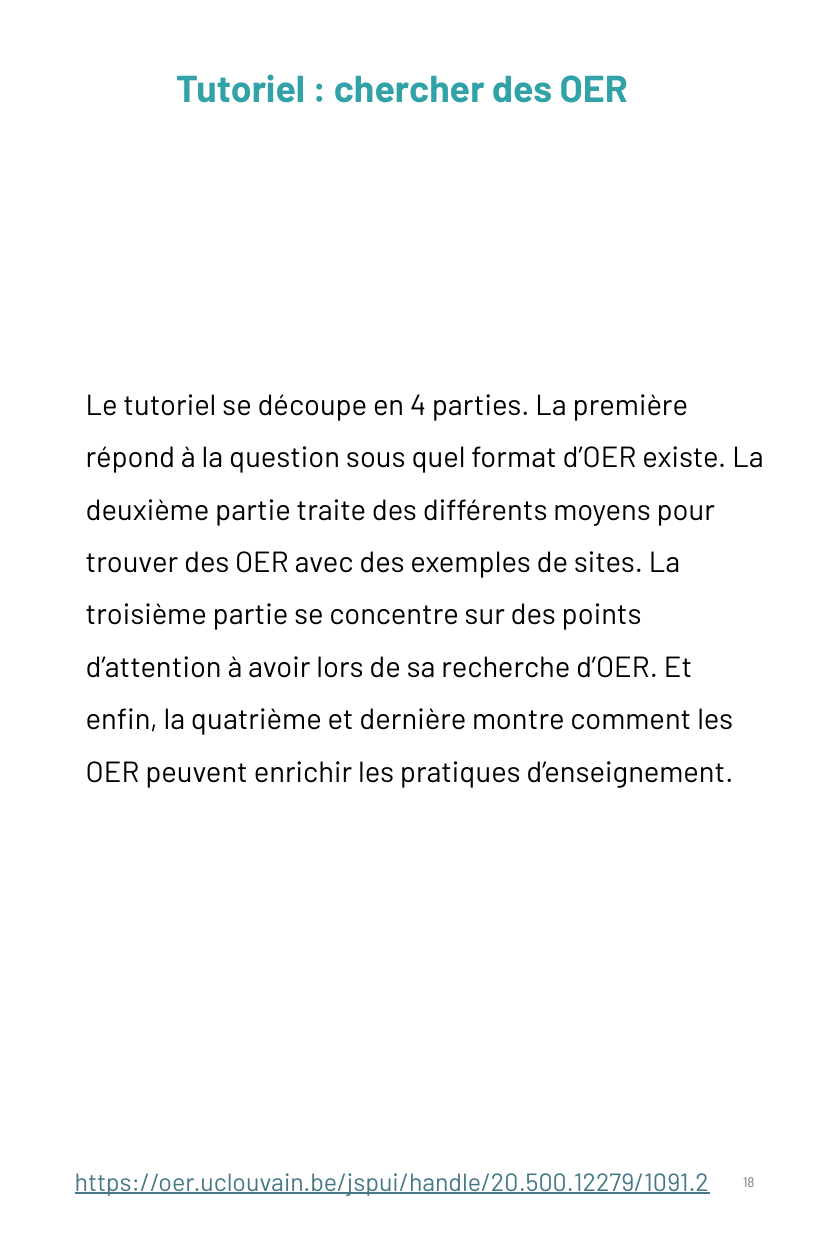

Tutoriel : chercher des OER
Le tutoriel se découpe en 4 parties. La première répond à la question sous quel format d’OER existe. La deuxième partie traite des différents moyens pour trouver des OER avec des exemples de sites. La troisième partie se concentre sur des points d’attention à avoir lors de sa recherche d’OER. Et enfin, la quatrième et dernière montre comment les OER peuvent enrichir les pratiques d’enseignement.
18
https://oer.uclouvain.be/jspui/handle/20.500.12279/1091.2